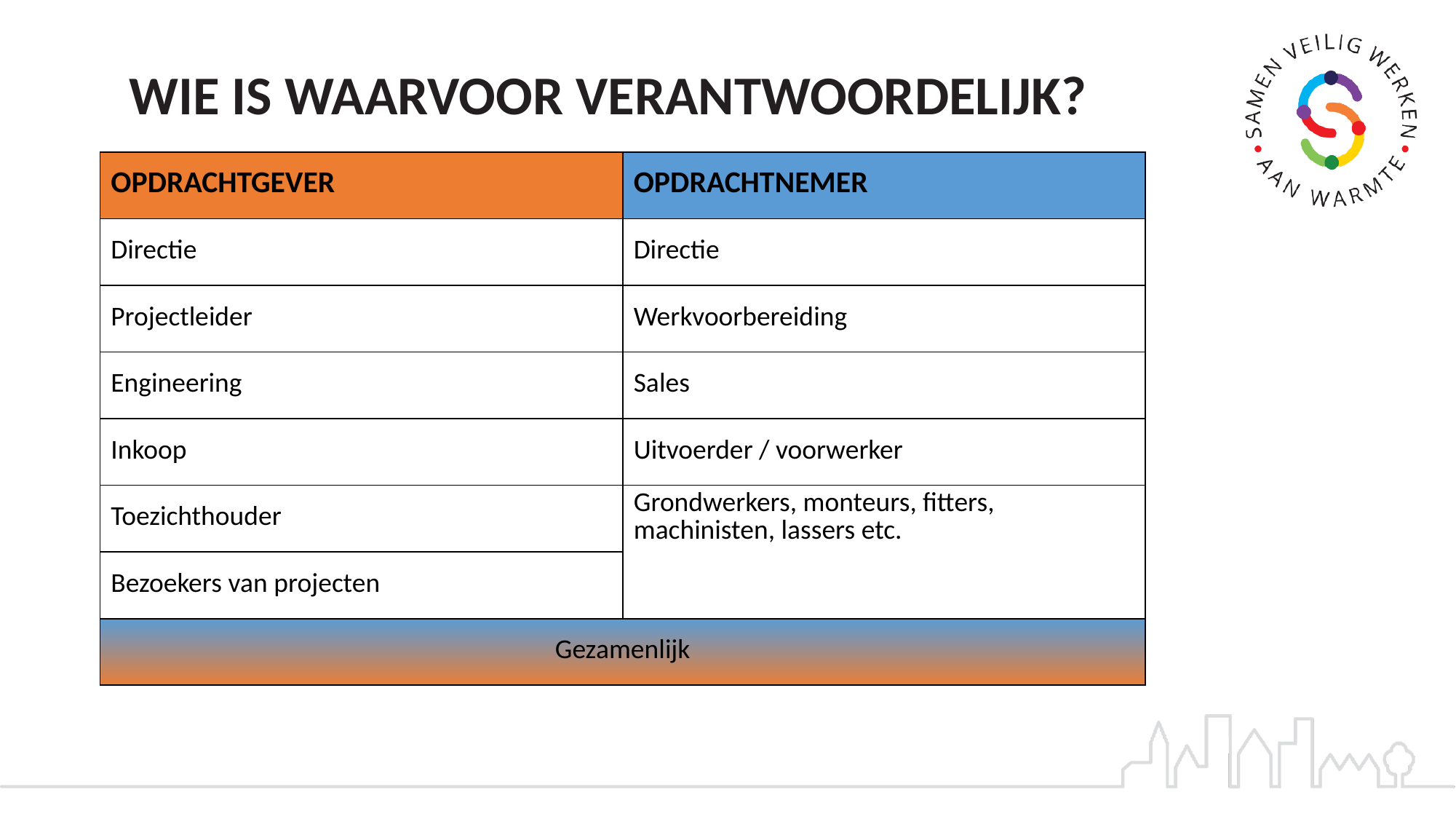

WIE IS WAARVOOR VERANTWOORDELIJK?
| OPDRACHTGEVER | OPDRACHTNEMER |
| --- | --- |
| Directie | Directie |
| Projectleider | Werkvoorbereiding |
| Engineering | Sales |
| Inkoop | Uitvoerder / voorwerker |
| Toezichthouder | Grondwerkers, monteurs, fitters, machinisten, lassers etc. |
| Bezoekers van projecten |  |
| Gezamenlijk |  |